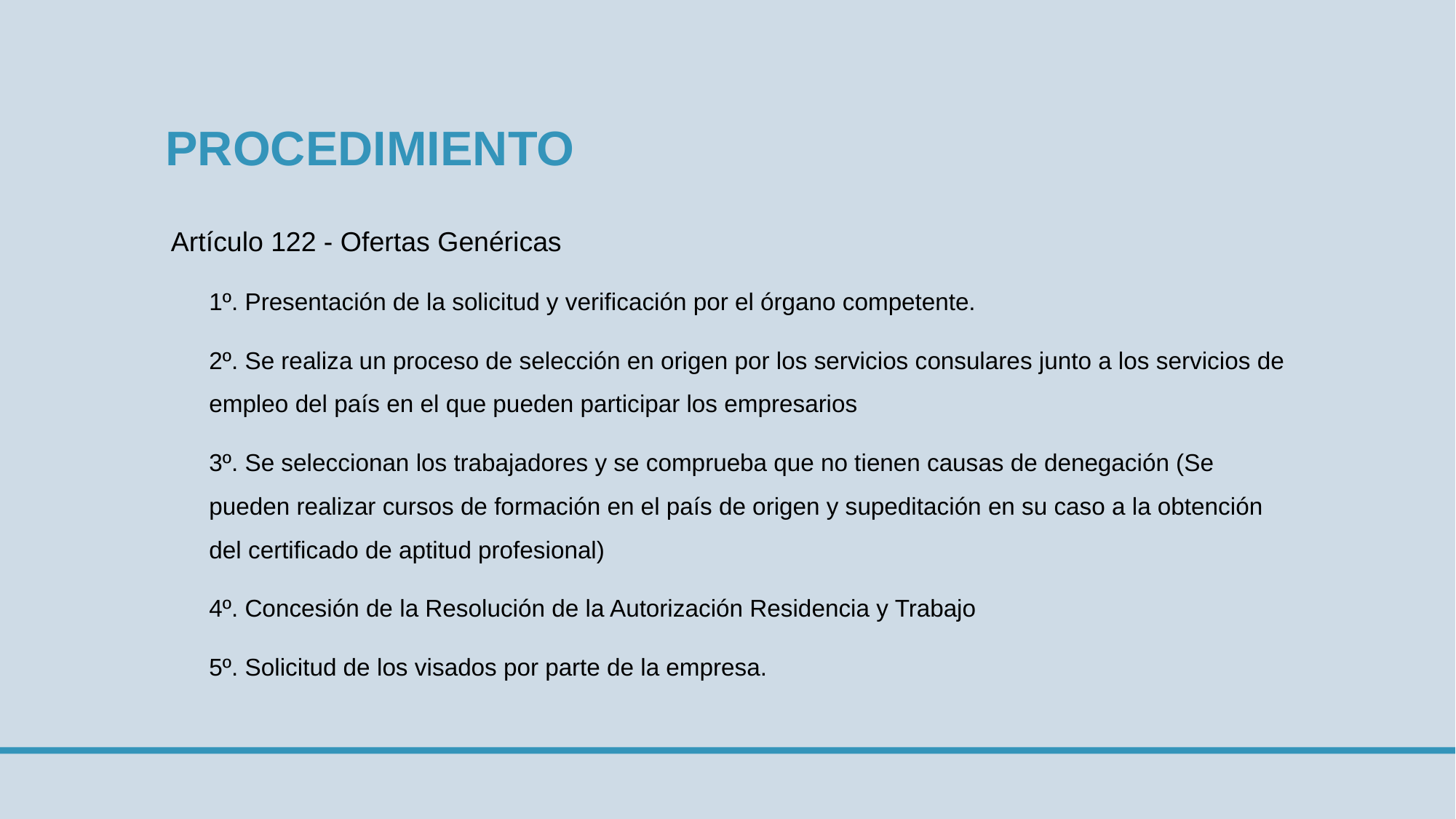

# Procedimiento
Artículo 122 - Ofertas Genéricas
1º. Presentación de la solicitud y verificación por el órgano competente.
2º. Se realiza un proceso de selección en origen por los servicios consulares junto a los servicios de empleo del país en el que pueden participar los empresarios
3º. Se seleccionan los trabajadores y se comprueba que no tienen causas de denegación (Se pueden realizar cursos de formación en el país de origen y supeditación en su caso a la obtención del certificado de aptitud profesional)
4º. Concesión de la Resolución de la Autorización Residencia y Trabajo
5º. Solicitud de los visados por parte de la empresa.